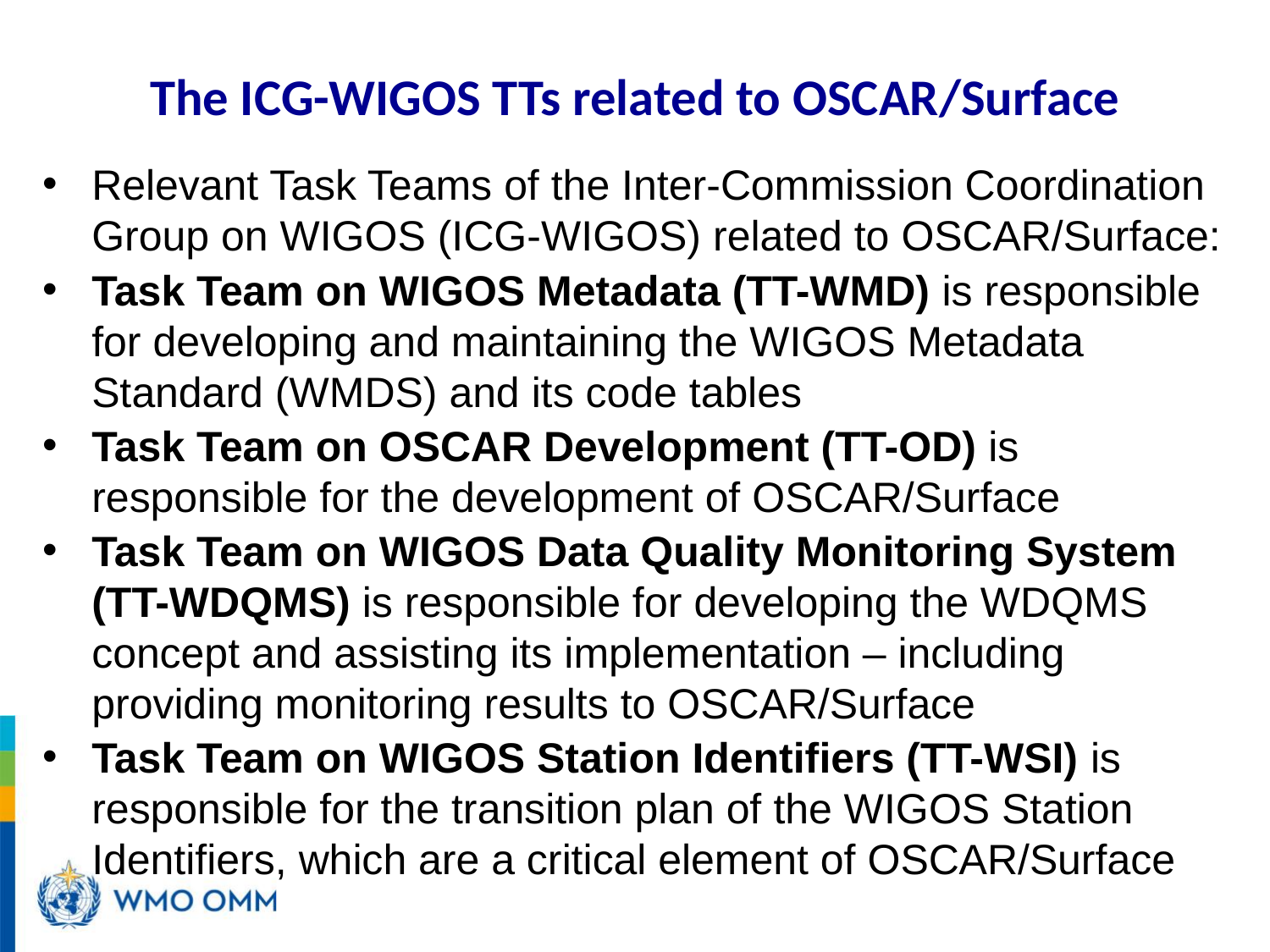

# The ICG-WIGOS TTs related to OSCAR/Surface
Relevant Task Teams of the Inter-Commission Coordination Group on WIGOS (ICG-WIGOS) related to OSCAR/Surface:
Task Team on WIGOS Metadata (TT-WMD) is responsible for developing and maintaining the WIGOS Metadata Standard (WMDS) and its code tables
Task Team on OSCAR Development (TT-OD) is responsible for the development of OSCAR/Surface
Task Team on WIGOS Data Quality Monitoring System (TT-WDQMS) is responsible for developing the WDQMS concept and assisting its implementation – including providing monitoring results to OSCAR/Surface
Task Team on WIGOS Station Identifiers (TT-WSI) is responsible for the transition plan of the WIGOS Station Identifiers, which are a critical element of OSCAR/Surface